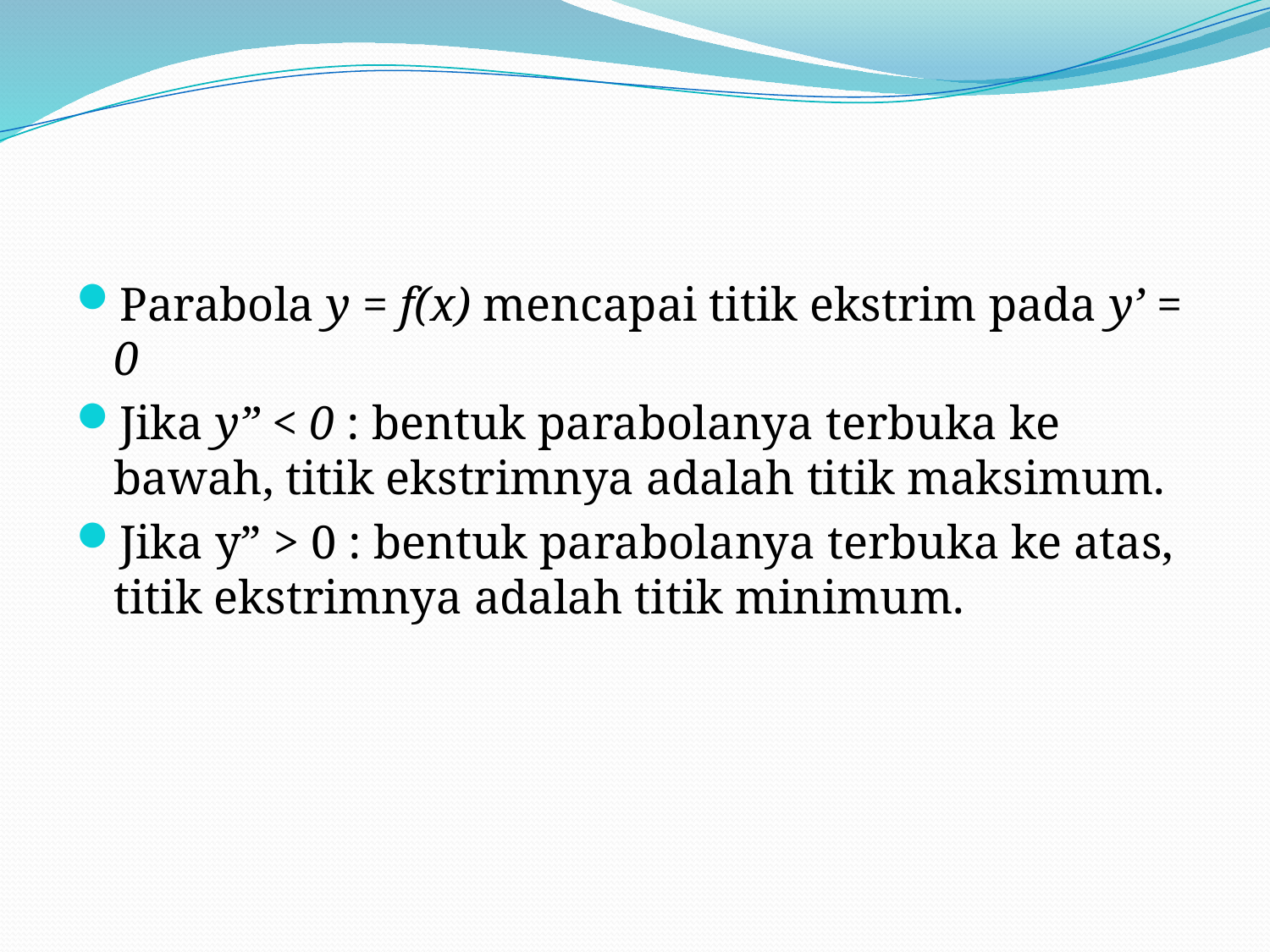

Parabola y = f(x) mencapai titik ekstrim pada y’ = 0
Jika y” < 0 : bentuk parabolanya terbuka ke bawah, titik ekstrimnya adalah titik maksimum.
Jika y” > 0 : bentuk parabolanya terbuka ke atas, titik ekstrimnya adalah titik minimum.